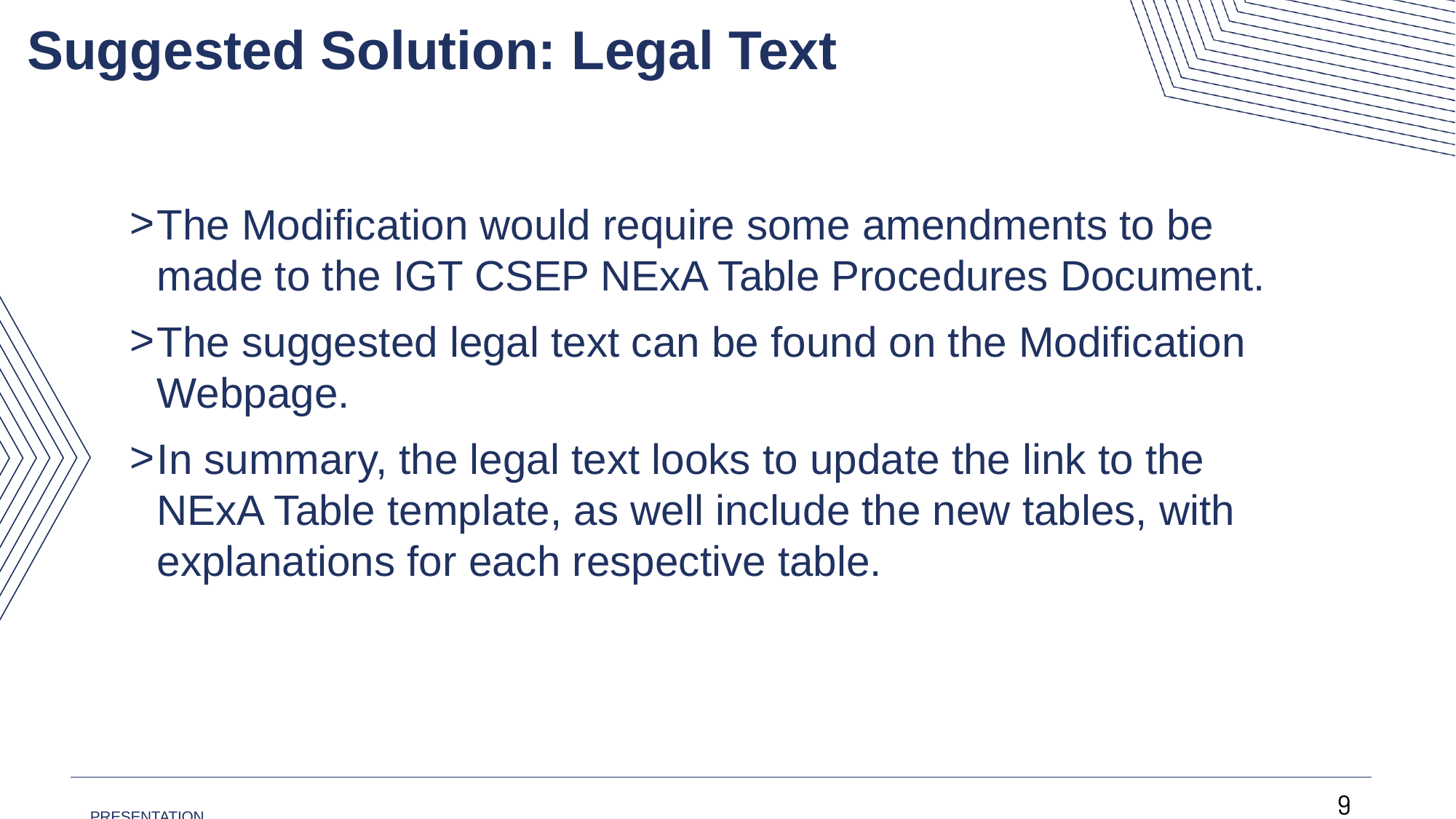

Suggested Solution: Legal Text
The Modification would require some amendments to be made to the IGT CSEP NExA Table Procedures Document.
The suggested legal text can be found on the Modification Webpage.
In summary, the legal text looks to update the link to the NExA Table template, as well include the new tables, with explanations for each respective table.